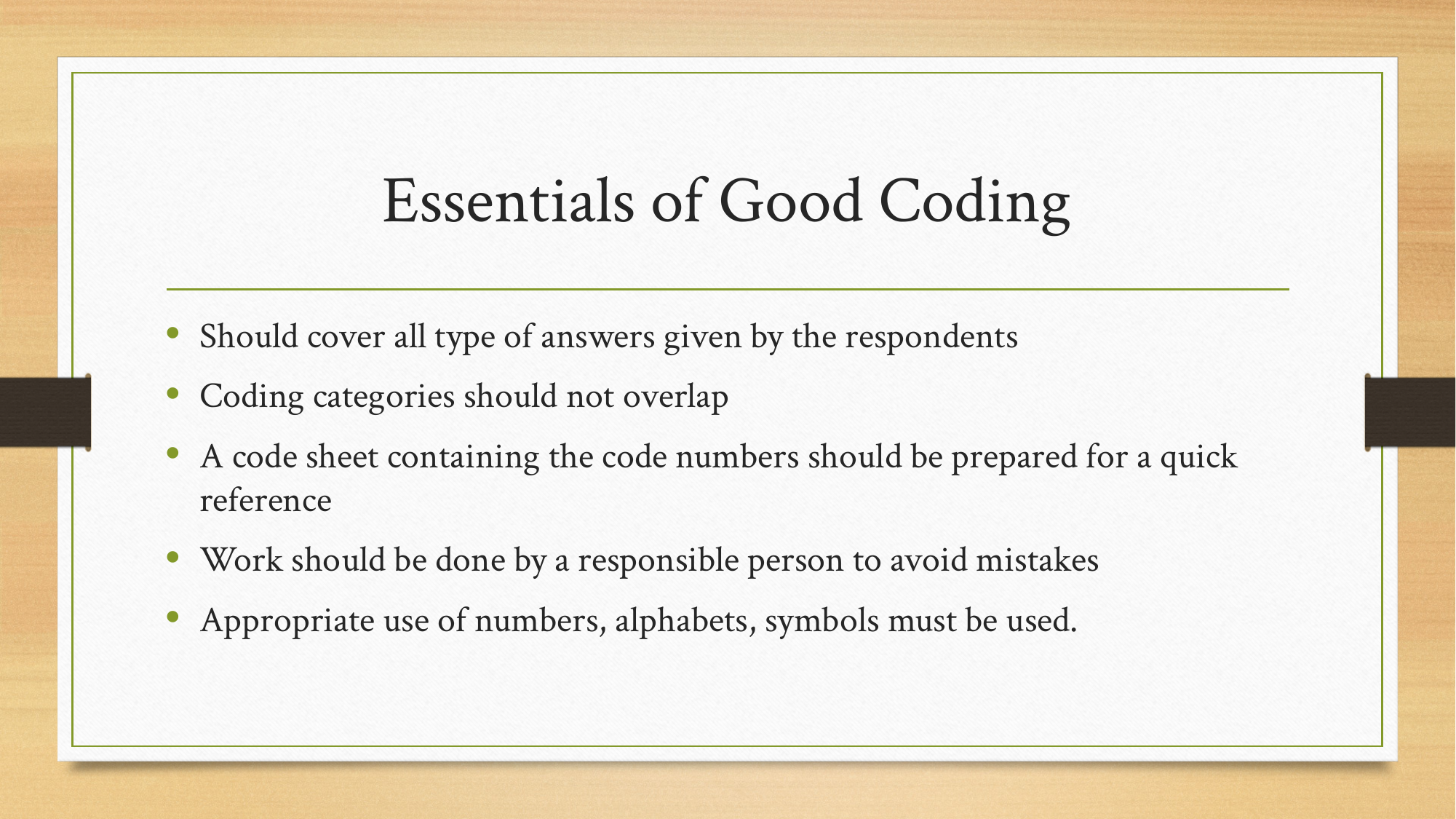

# Essentials of Good Coding
Should cover all type of answers given by the respondents
Coding categories should not overlap
A code sheet containing the code numbers should be prepared for a quick reference
Work should be done by a responsible person to avoid mistakes
Appropriate use of numbers, alphabets, symbols must be used.